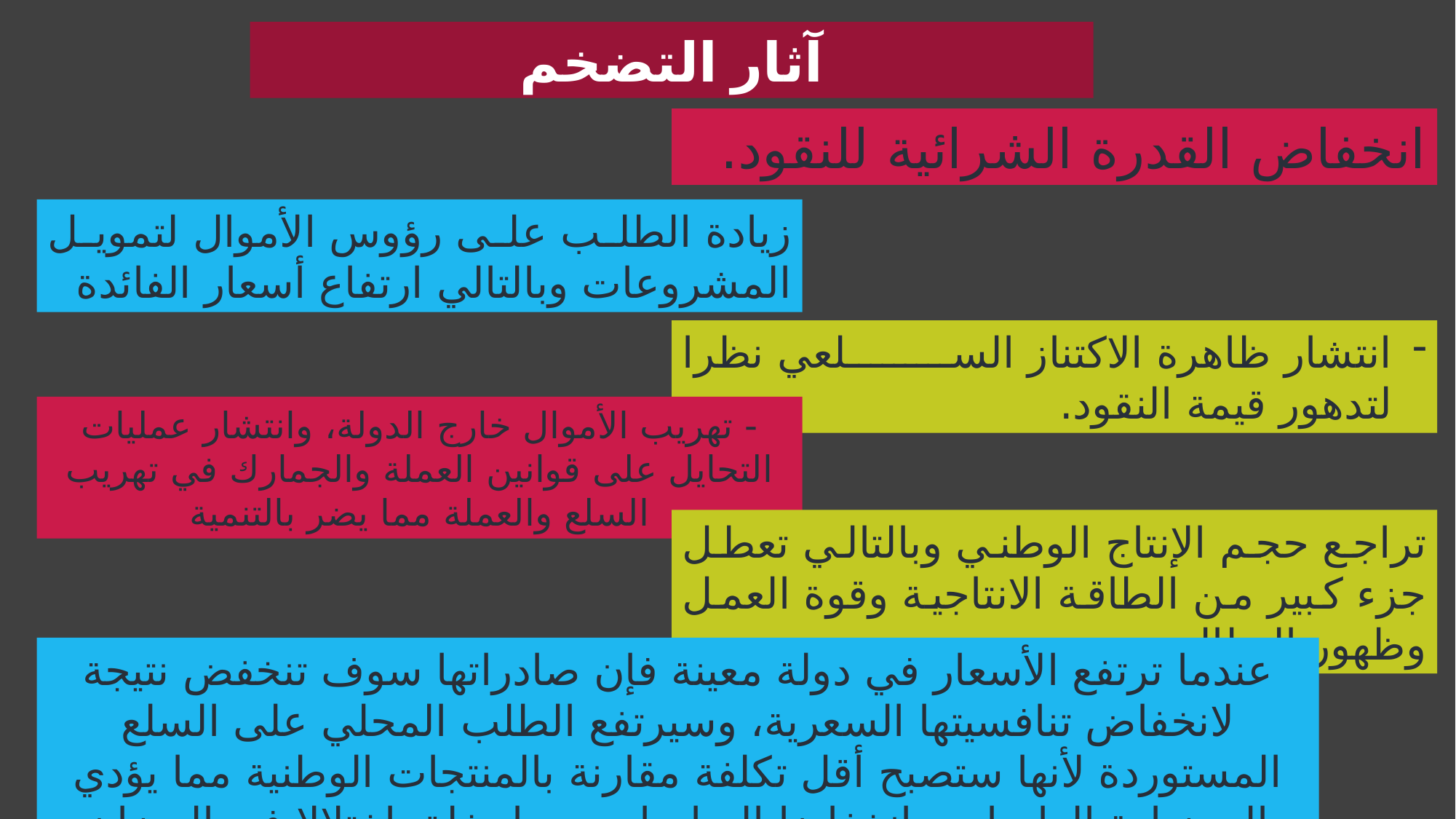

آثار التضخم
انخفاض القدرة الشرائية للنقود.
زيادة الطلب على رؤوس الأموال لتمويل المشروعات وبالتالي ارتفاع أسعار الفائدة
انتشار ظاهرة الاكتناز السلعي نظرا لتدهور قيمة النقود.
- تهريب الأموال خارج الدولة، وانتشار عمليات التحايل على قوانين العملة والجمارك في تهريب السلع والعملة مما يضر بالتنمية
تراجع حجم الإنتاج الوطني وبالتالي تعطل جزء كبير من الطاقة الانتاجية وقوة العمل وظهور البطالة.
عندما ترتفع الأسعار في دولة معينة فإن صادراتها سوف تنخفض نتيجة لانخفاض تنافسيتها السعرية، وسيرتفع الطلب المحلي على السلع المستوردة لأنها ستصبح أقل تكلفة مقارنة بالمنتجات الوطنية مما يؤدي إلى زيادة الواردات وانخفاضا الصادرات، مما يخلق اختلالا في الميزان التجاري وبالتالي ميزان المدفوعات، مما يؤدي بدوره إلى انخفاض قيمة العملة الوطنية محليا وخارجيا